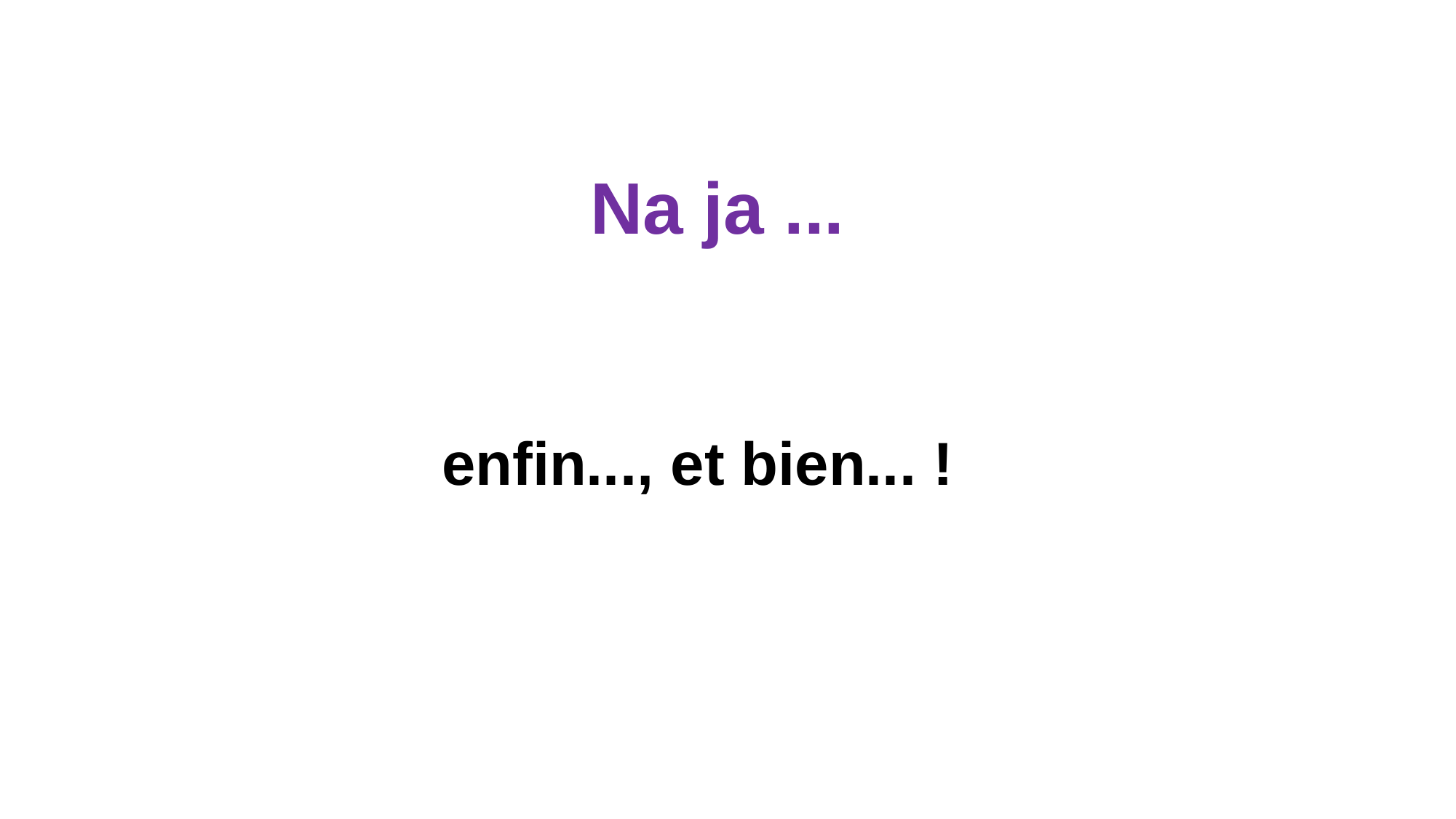

# Na ja ...
enfin..., et bien... !